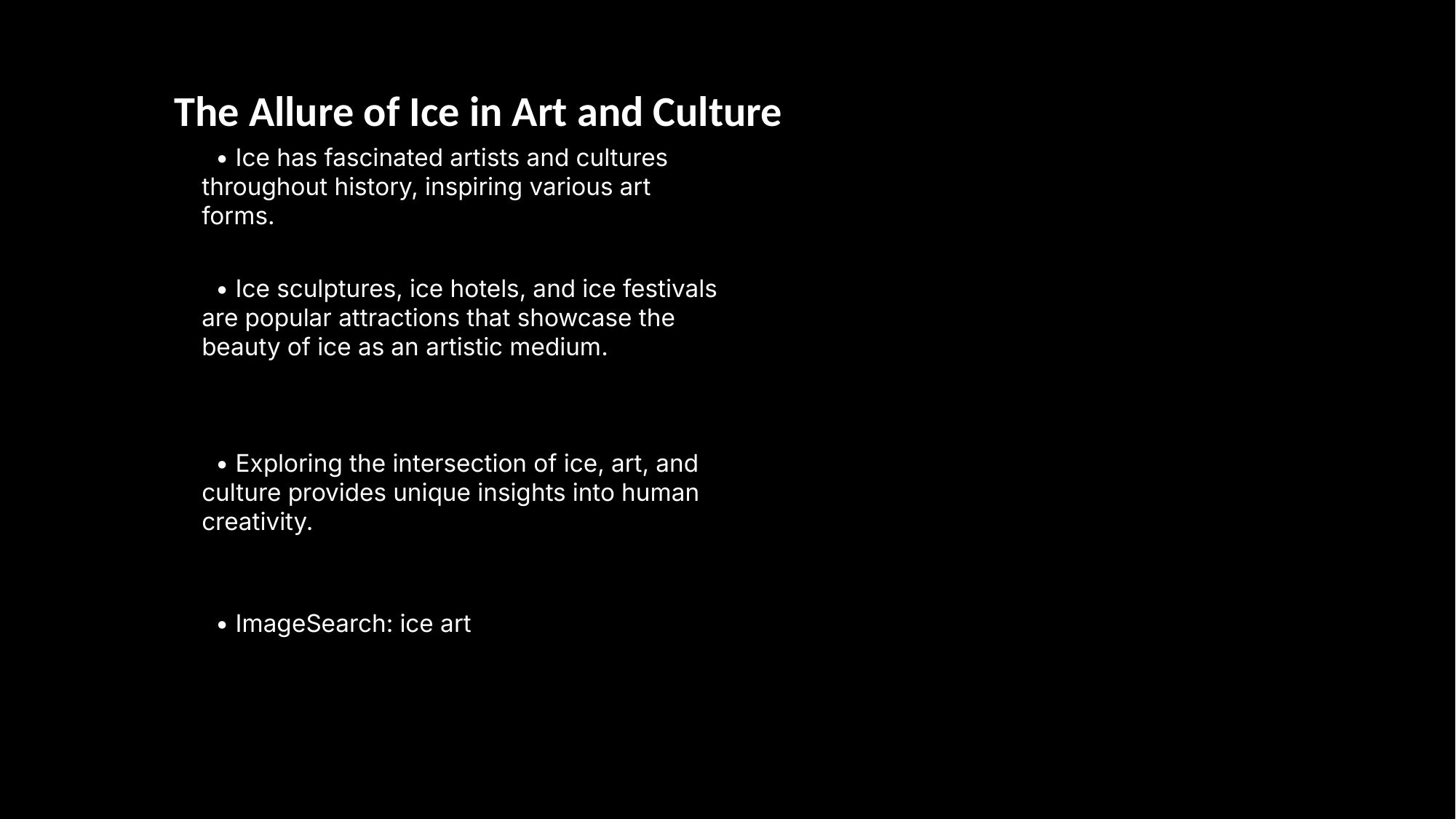

The Allure of Ice in Art and Culture
  • Ice has fascinated artists and cultures throughout history, inspiring various art forms.
  • Ice sculptures, ice hotels, and ice festivals are popular attractions that showcase the beauty of ice as an artistic medium.
  • Exploring the intersection of ice, art, and culture provides unique insights into human creativity.
  • ImageSearch: ice art